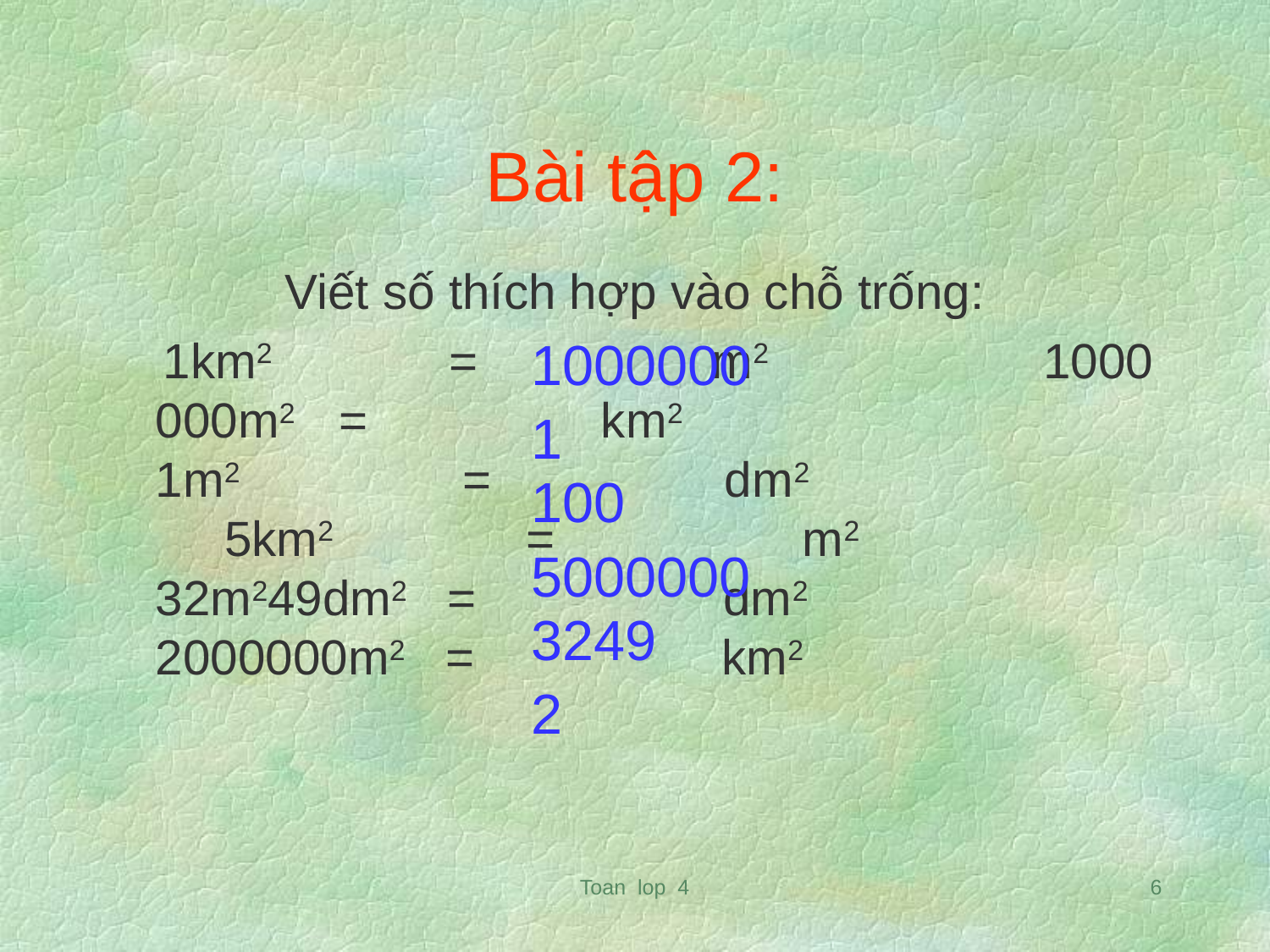

# Bài tập 2:
Viết số thích hợp vào chỗ trống:
    1km2                      =                 m2                    1000 000m2    =                 km2                                                  1m2                 =                 dm2                               5km2              =                  m2                  32m249dm2     =                  dm2                      2000000m2     =                  km2

| 1000000 |
| --- |
| 1 |
| --- |
| 100 |
| --- |
| 5000000 |
| --- |
| 3249 |
| --- |
| 2 |
| --- |
Toan  lop  4
6